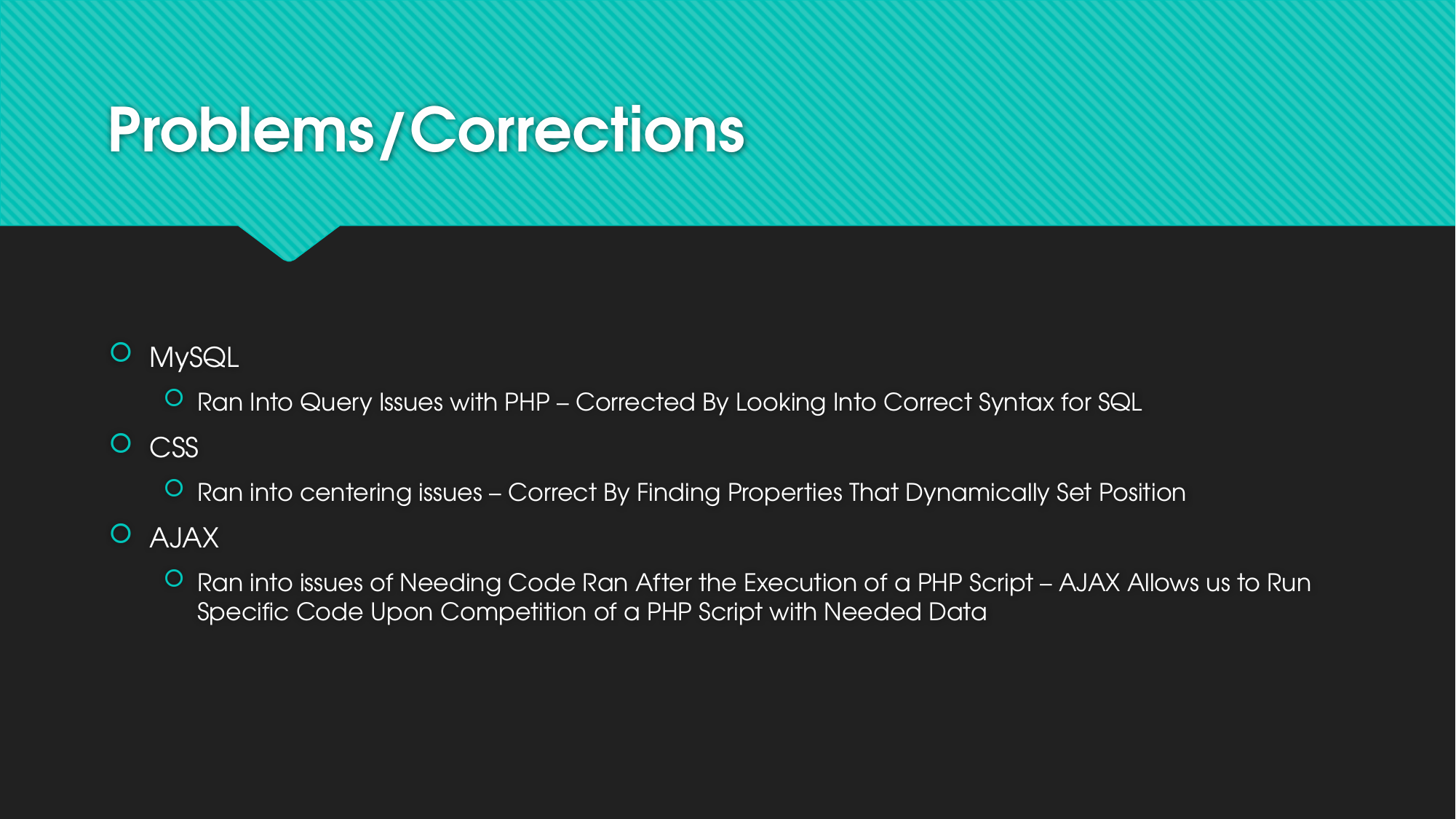

# Problems/Corrections
MySQL
Ran Into Query Issues with PHP – Corrected By Looking Into Correct Syntax for SQL
CSS
Ran into centering issues – Correct By Finding Properties That Dynamically Set Position
AJAX
Ran into issues of Needing Code Ran After the Execution of a PHP Script – AJAX Allows us to Run Specific Code Upon Competition of a PHP Script with Needed Data